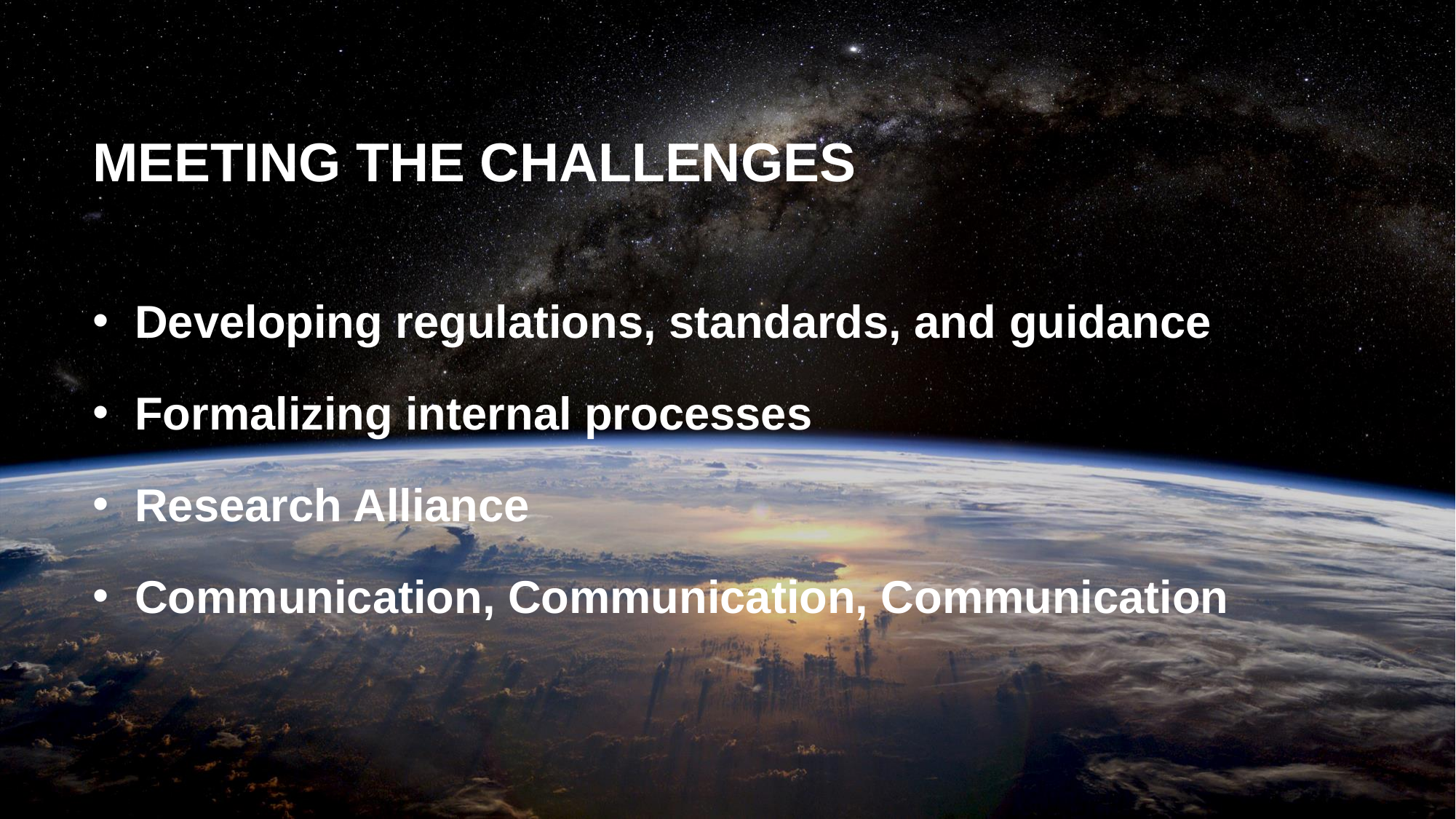

# Meeting the Challenges
Developing regulations, standards, and guidance
Formalizing internal processes
Research Alliance
Communication, Communication, Communication